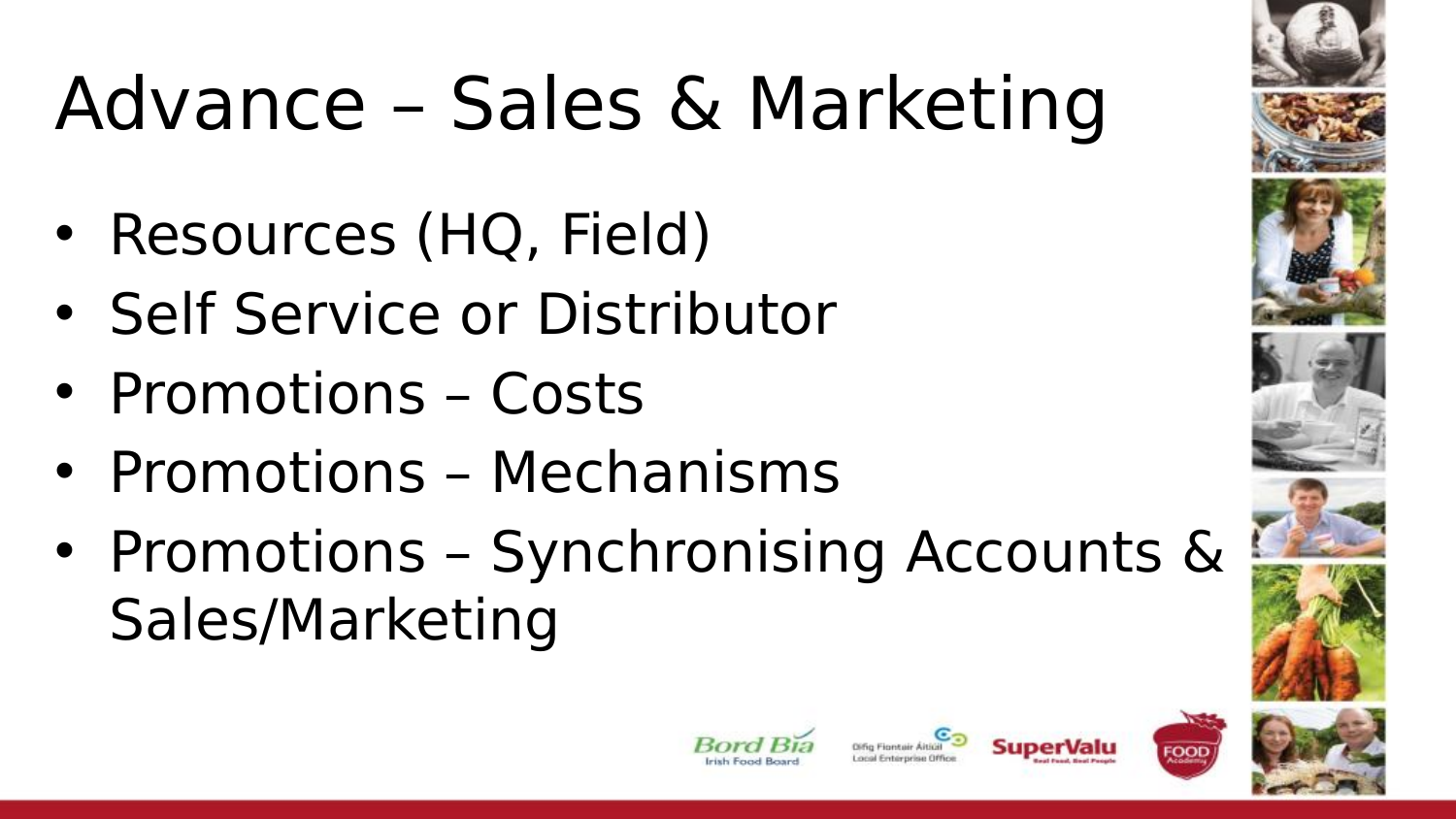

# Advance – Sales & Marketing
Resources (HQ, Field)
Self Service or Distributor
Promotions – Costs
Promotions – Mechanisms
Promotions – Synchronising Accounts & Sales/Marketing